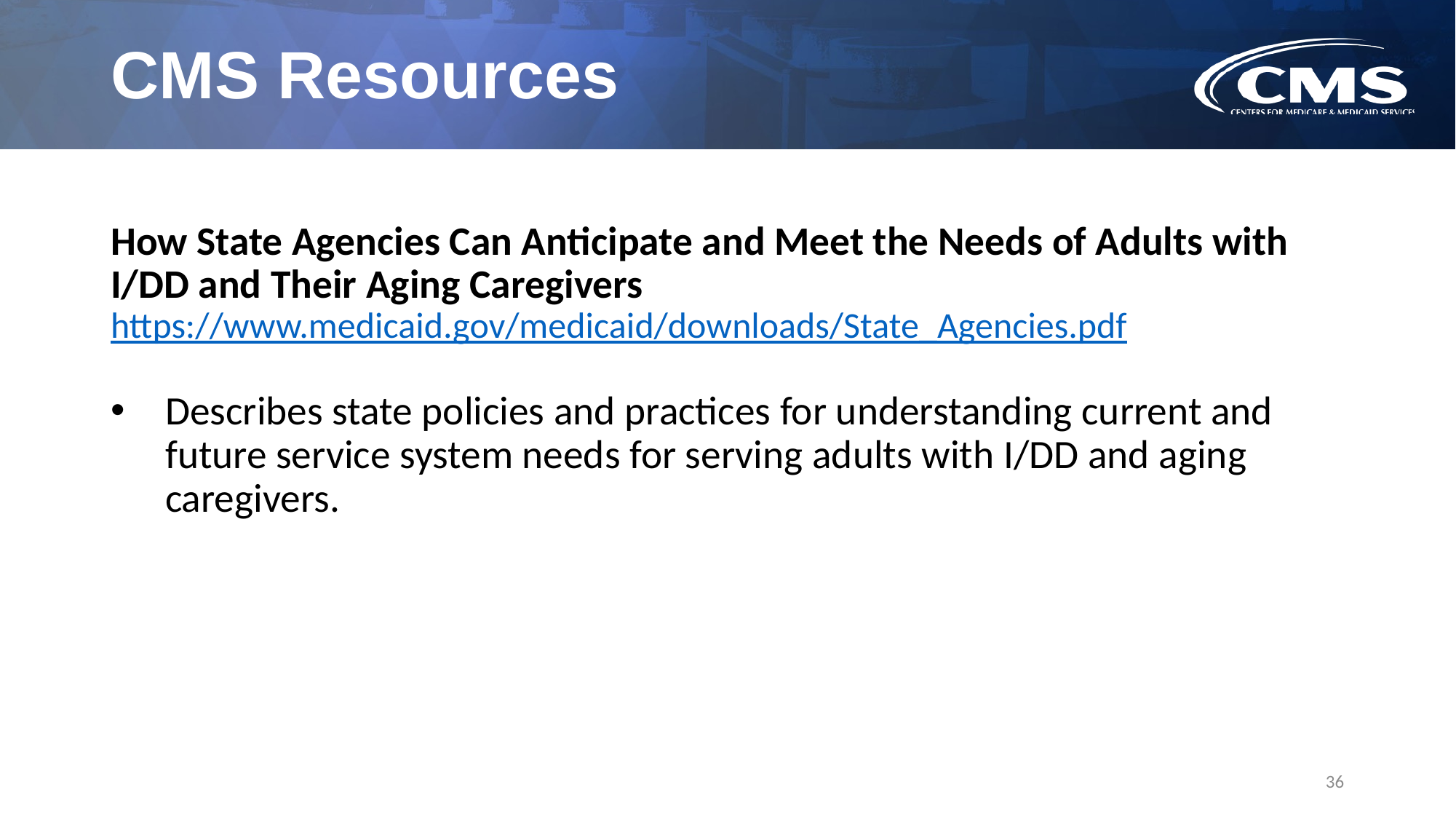

# CMS Resources
How State Agencies Can Anticipate and Meet the Needs of Adults with I/DD and Their Aging Caregivers
https://www.medicaid.gov/medicaid/downloads/State_Agencies.pdf

Describes state policies and practices for understanding current and future service system needs for serving adults with I/DD and aging caregivers.

36